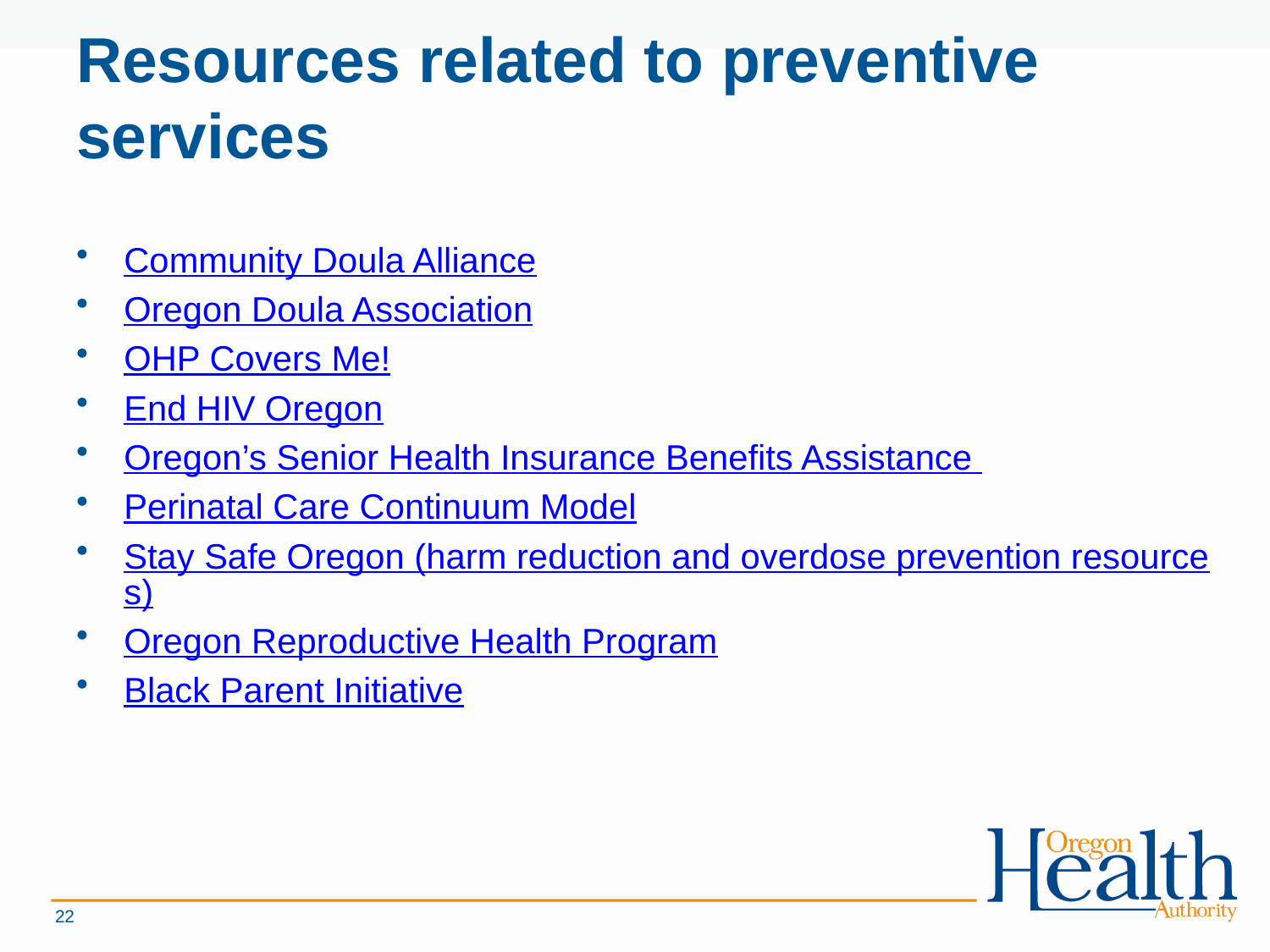

# Resources related to preventive services
Community Doula Alliance
Oregon Doula Association
OHP Covers Me!
End HIV Oregon
Oregon’s Senior Health Insurance Benefits Assistance
Perinatal Care Continuum Model
Stay Safe Oregon (harm reduction and overdose prevention resources)
Oregon Reproductive Health Program
Black Parent Initiative
22